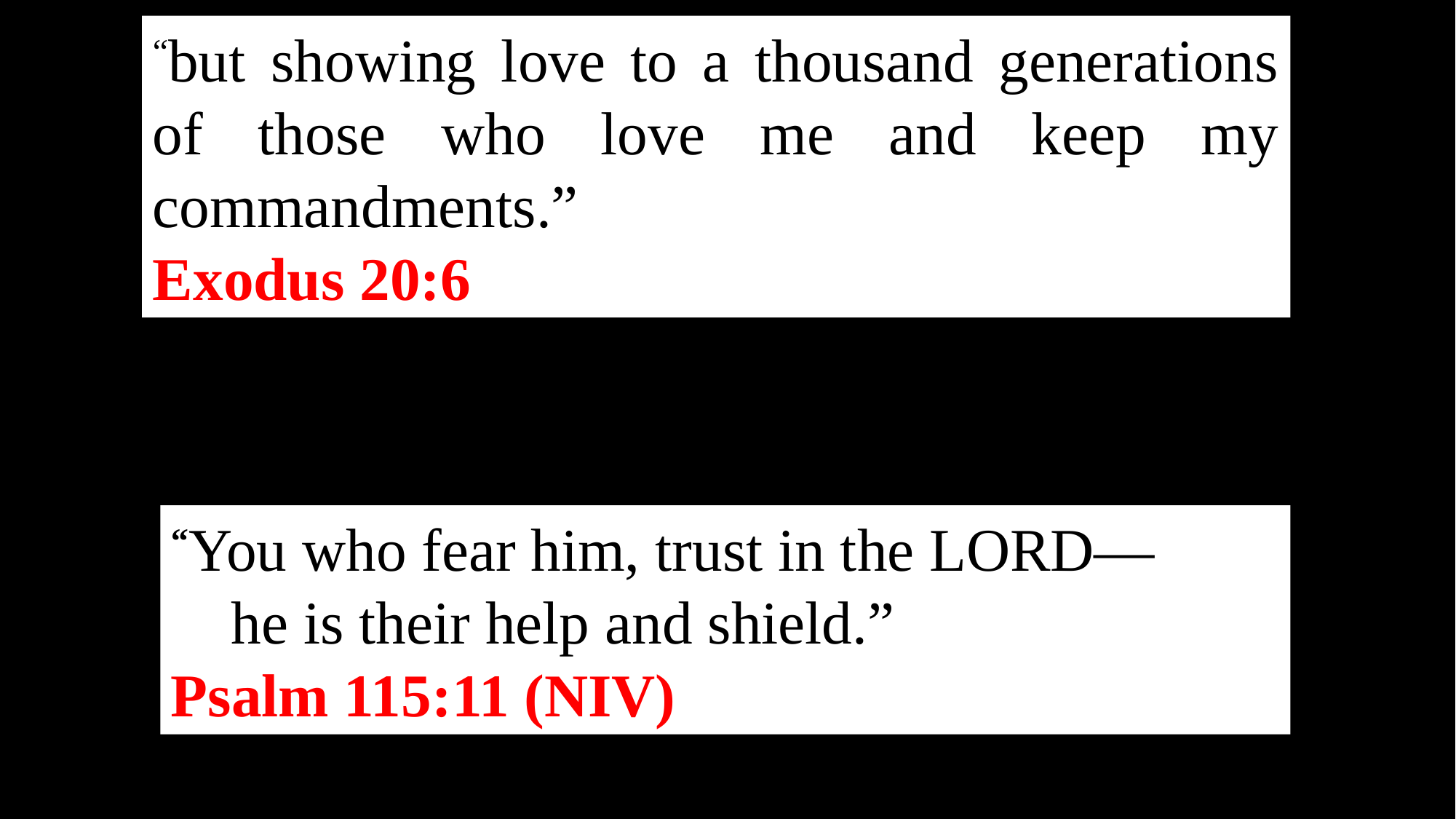

“but showing love to a thousand generations of those who love me and keep my commandments.”
Exodus 20:6
“You who fear him, trust in the LORD—
    he is their help and shield.”
Psalm 115:11 (NIV)